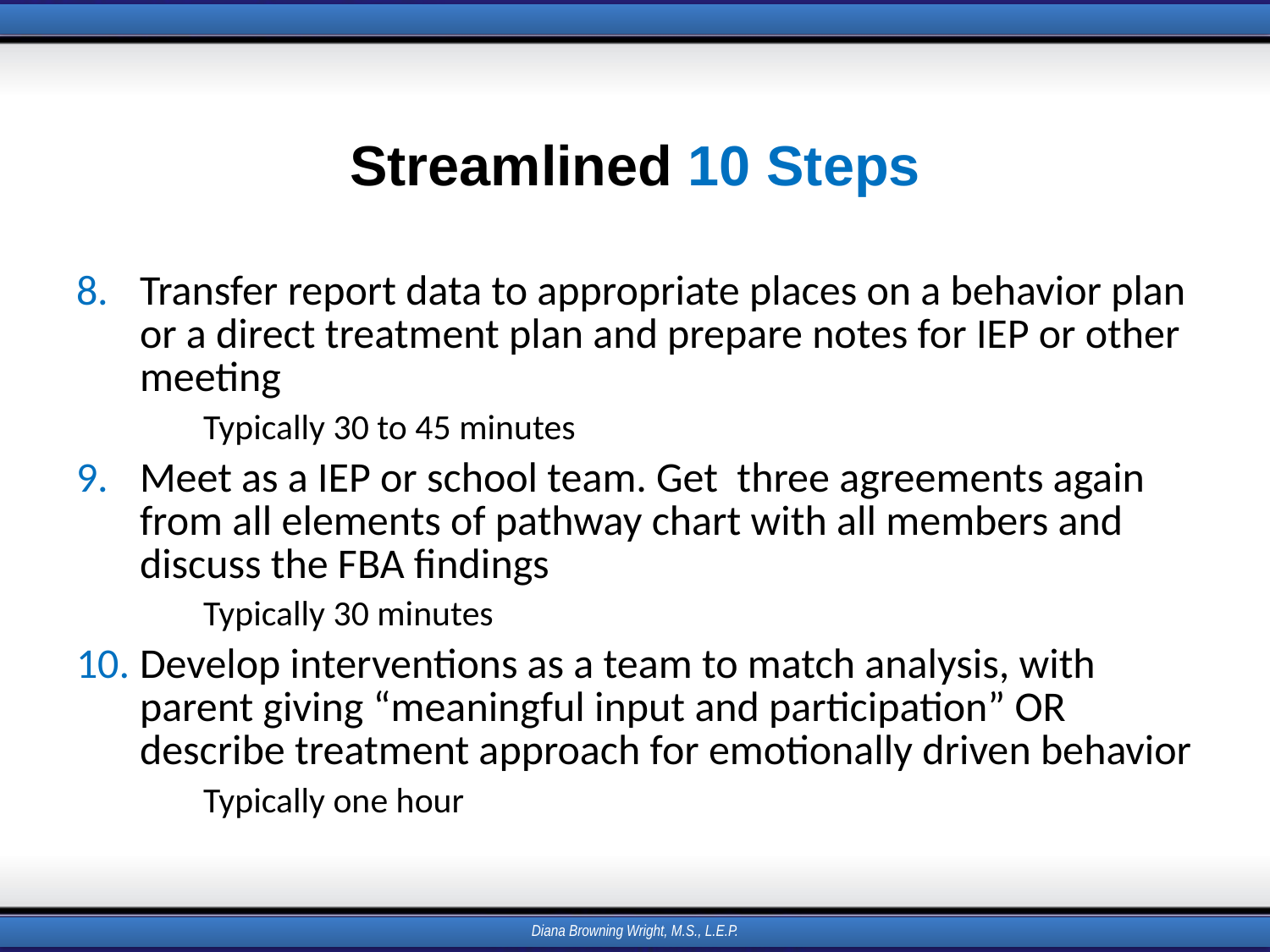

# Streamlined 10 Steps
Transfer report data to appropriate places on a behavior plan or a direct treatment plan and prepare notes for IEP or other meeting
	Typically 30 to 45 minutes
Meet as a IEP or school team. Get  three agreements again from all elements of pathway chart with all members and discuss the FBA findings
	Typically 30 minutes
Develop interventions as a team to match analysis, with parent giving “meaningful input and participation” OR describe treatment approach for emotionally driven behavior
	Typically one hour
Diana Browning Wright, M.S., L.E.P.